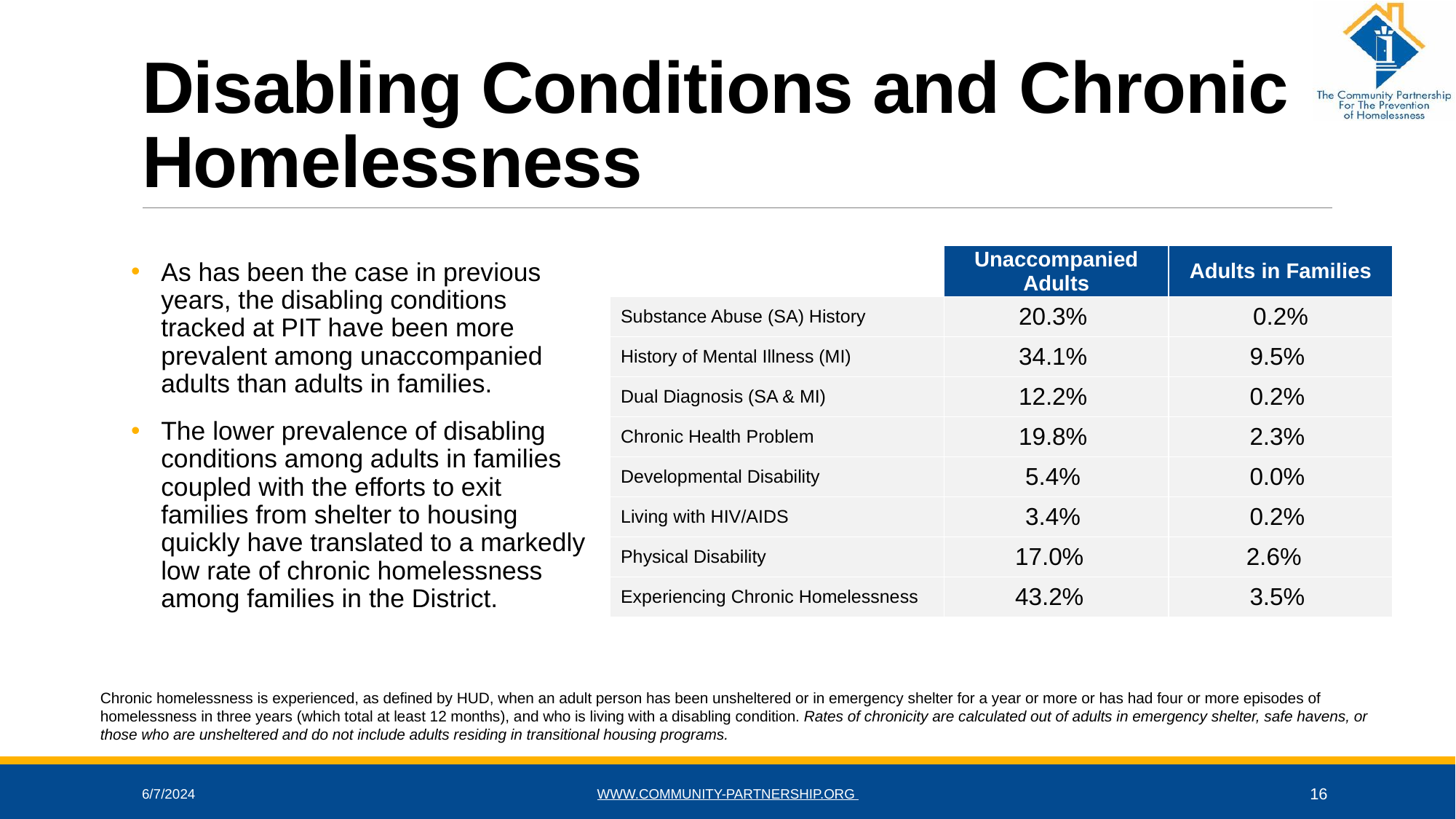

# Disabling Conditions and Chronic Homelessness
|  | Unaccompanied Adults | Adults in Families |
| --- | --- | --- |
| Substance Abuse (SA) History | 20.3% | 0.2% |
| History of Mental Illness (MI) | 34.1% | 9.5% |
| Dual Diagnosis (SA & MI) | 12.2% | 0.2% |
| Chronic Health Problem | 19.8% | 2.3% |
| Developmental Disability | 5.4% | 0.0% |
| Living with HIV/AIDS | 3.4% | 0.2% |
| Physical Disability | 17.0% | 2.6% |
| Experiencing Chronic Homelessness | 43.2% | 3.5% |
As has been the case in previous years, the disabling conditions tracked at PIT have been more prevalent among unaccompanied adults than adults in families.
The lower prevalence of disabling conditions among adults in families coupled with the efforts to exit families from shelter to housing quickly have translated to a markedly low rate of chronic homelessness among families in the District.
Chronic homelessness is experienced, as defined by HUD, when an adult person has been unsheltered or in emergency shelter for a year or more or has had four or more episodes of homelessness in three years (which total at least 12 months), and who is living with a disabling condition. Rates of chronicity are calculated out of adults in emergency shelter, safe havens, or those who are unsheltered and do not include adults residing in transitional housing programs.
6/7/2024
www.community-partnership.org
16